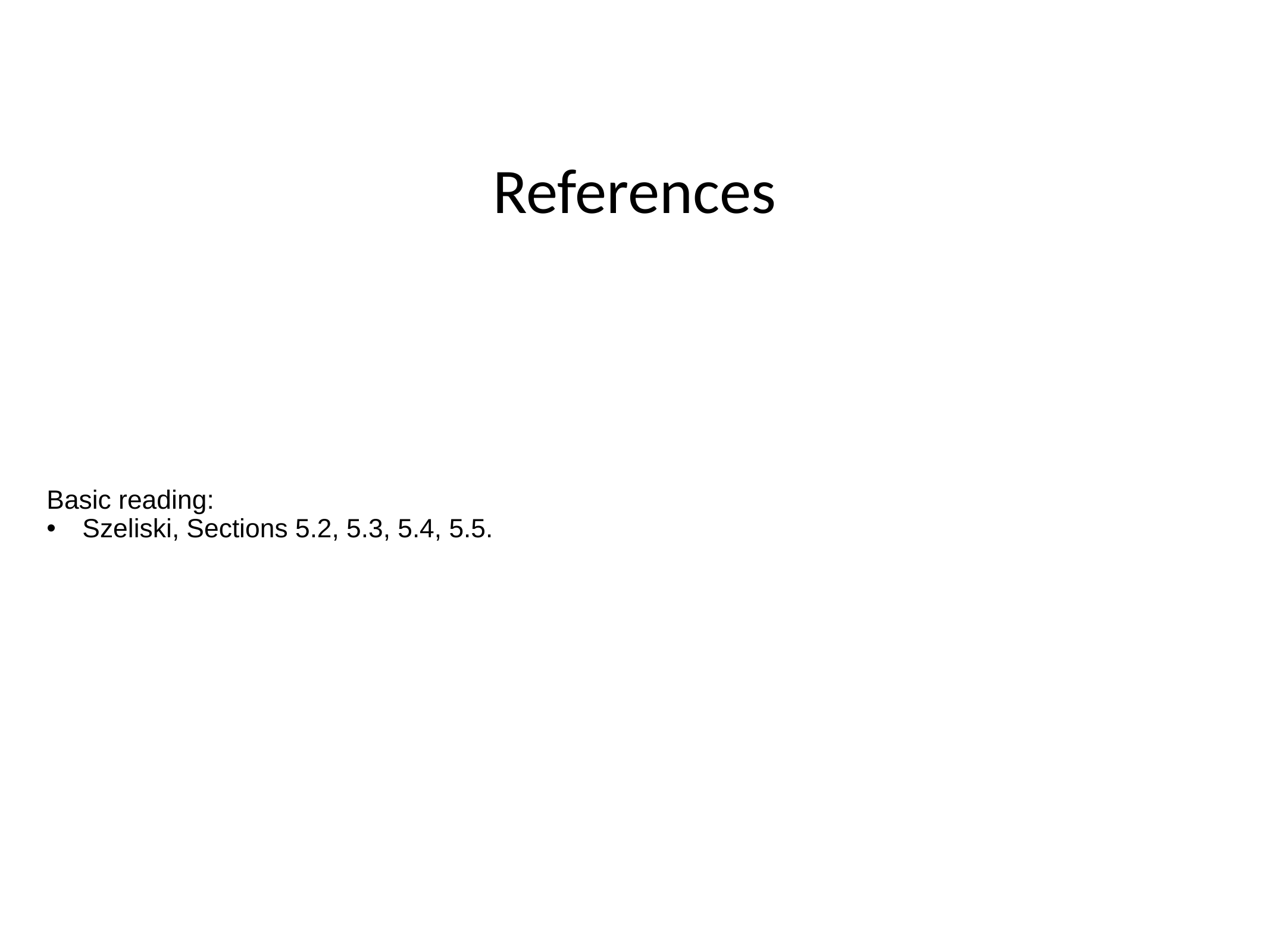

# References
Basic reading:
Szeliski, Sections 5.2, 5.3, 5.4, 5.5.